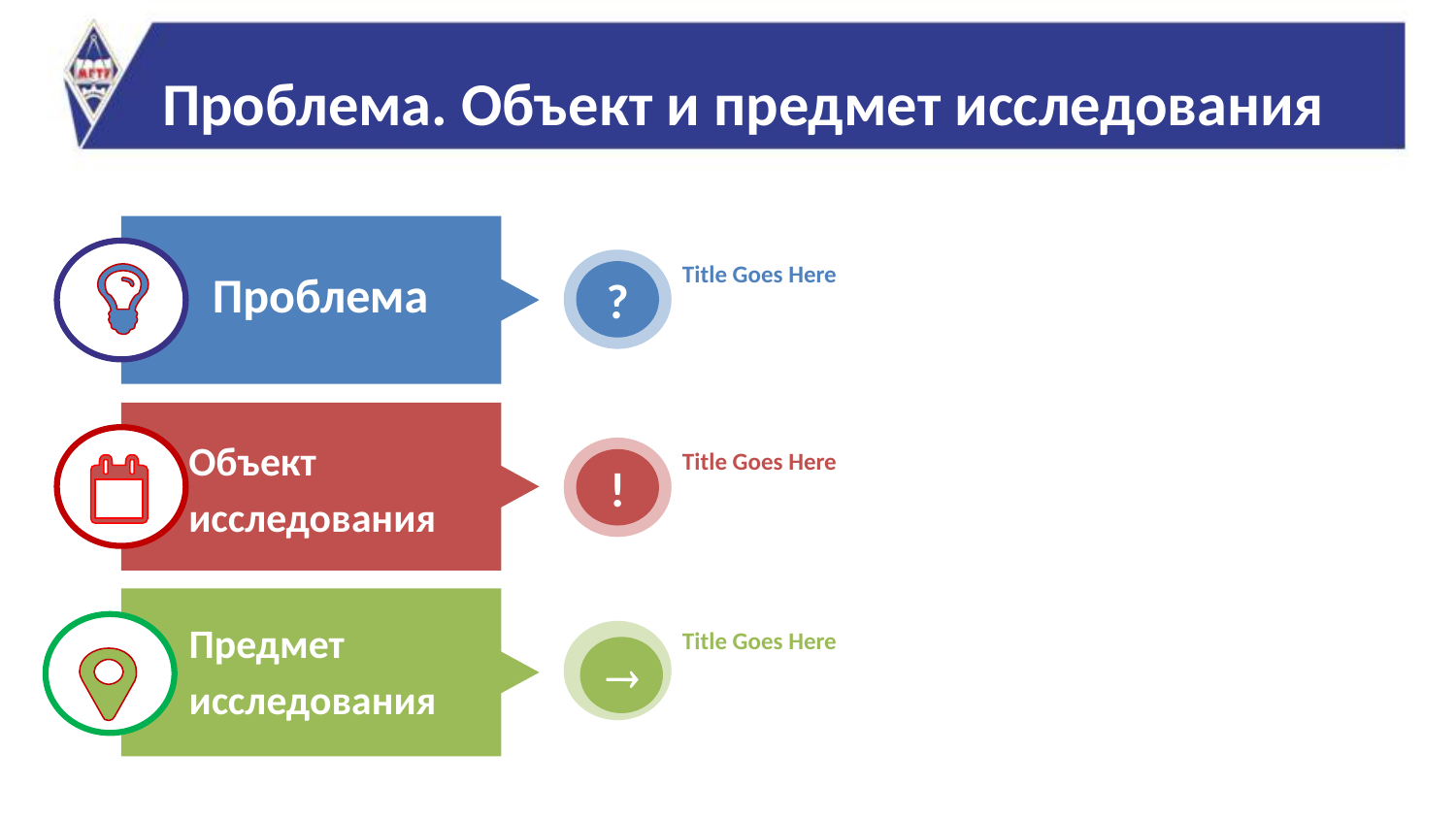

# Проблема. Объект и предмет исследования

?
Title Goes Here
Проблема

Объект
исследования

!
Title Goes Here

Предмет
исследования
Title Goes Here

→